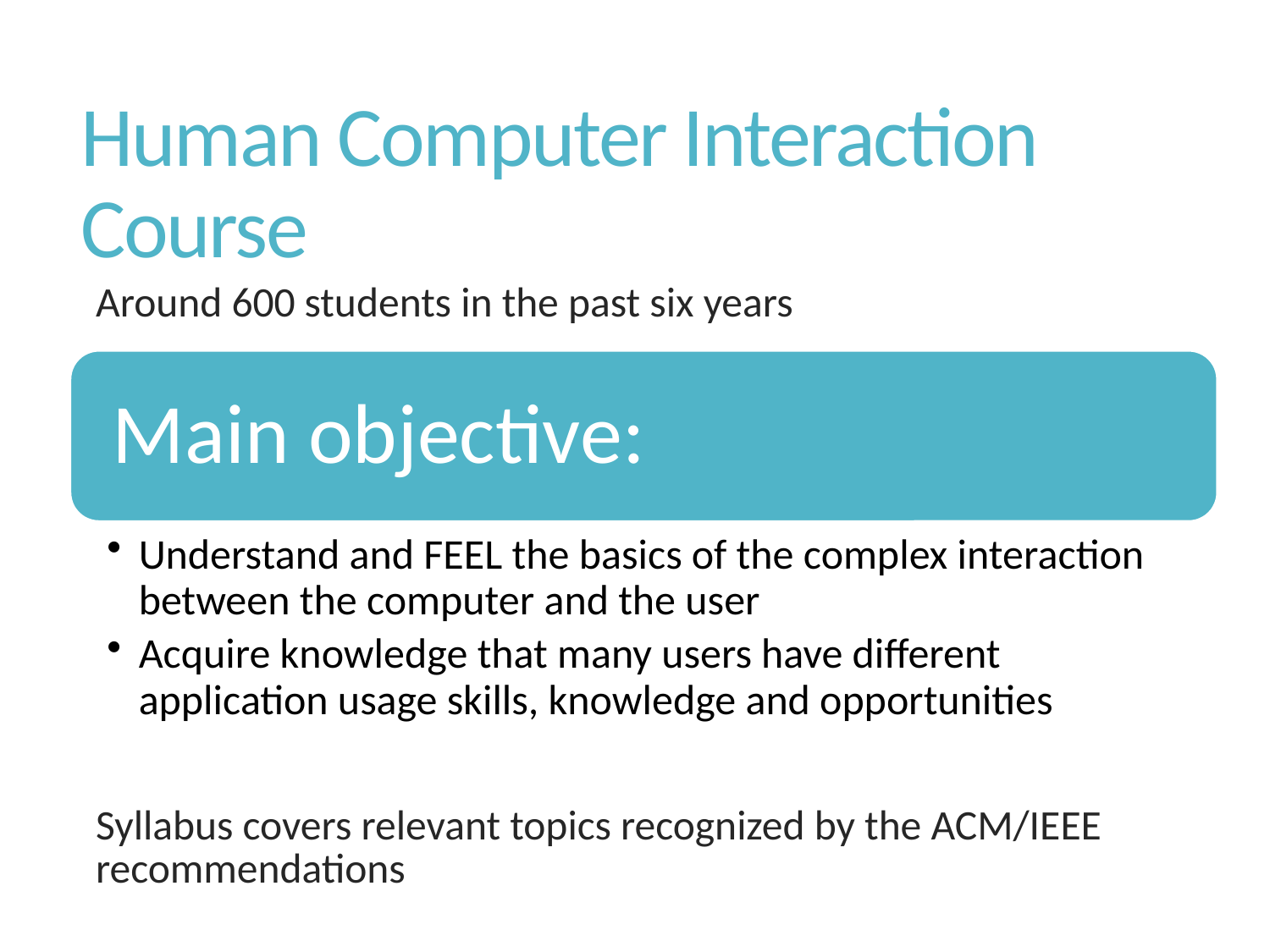

# Human Computer Interaction Course
Around 600 students in the past six years

Syllabus covers relevant topics recognized by the ACM/IEEE recommendations
Main objective:
Understand and FEEL the basics of the complex interaction between the computer and the user
Acquire knowledge that many users have different application usage skills, knowledge and opportunities